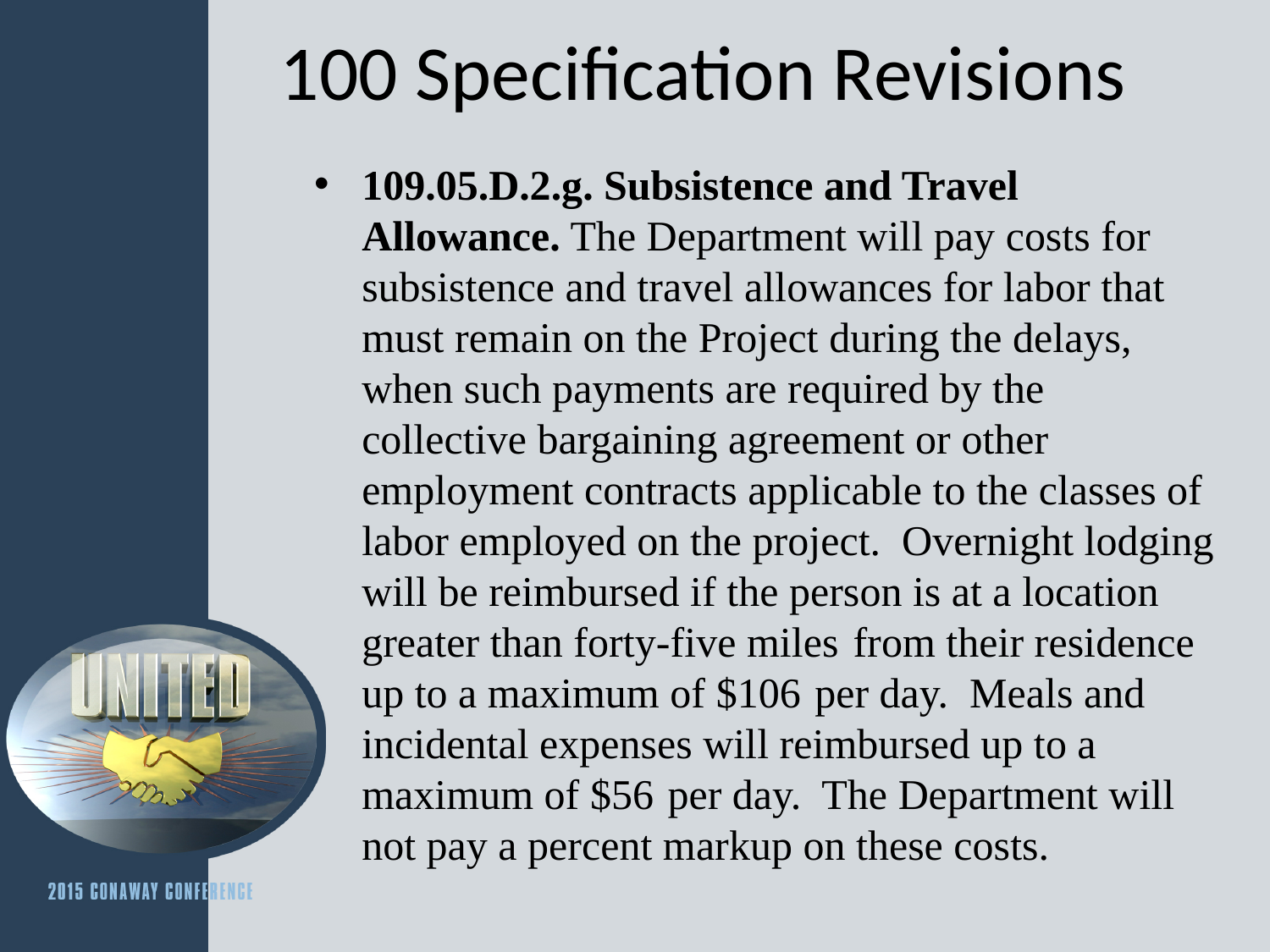

# 100 Specification Revisions
109.05.D.2.g. Subsistence and Travel Allowance. The Department will pay costs for subsistence and travel allowances for labor that must remain on the Project during the delays, when such payments are required by the collective bargaining agreement or other employment contracts applicable to the classes of labor employed on the project.  Overnight lodging will be reimbursed if the person is at a location greater than forty-five miles  from their residence up to a maximum of $106  per day.  Meals and incidental expenses will reimbursed up to a maximum of $56  per day.  The Department will not pay a percent markup on these costs.